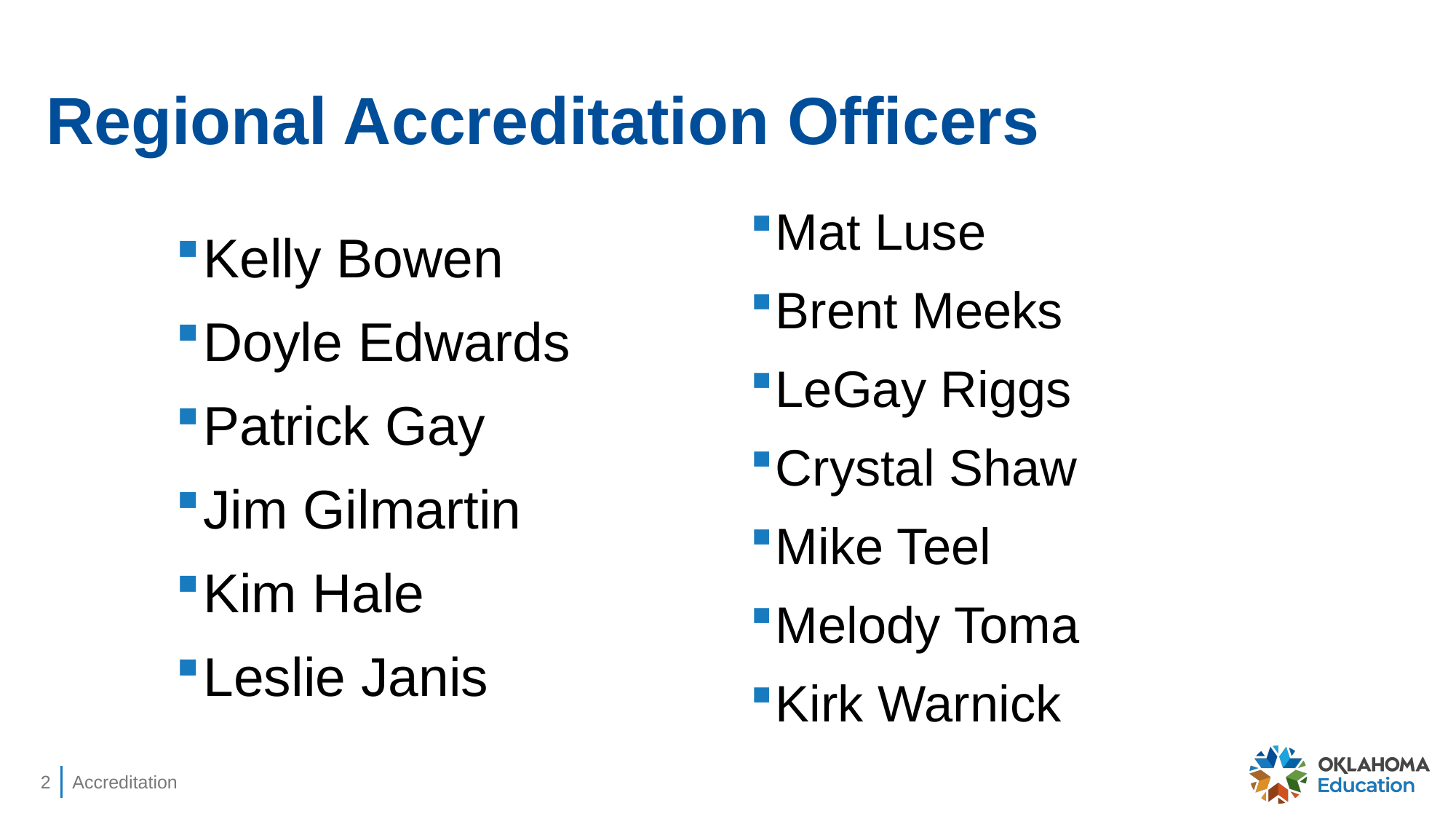

# Regional Accreditation Officers
Mat Luse
Brent Meeks
LeGay Riggs
Crystal Shaw
Mike Teel
Melody Toma
Kirk Warnick

Kelly Bowen
Doyle Edwards
Patrick Gay
Jim Gilmartin
Kim Hale
Leslie Janis

2
Accreditation